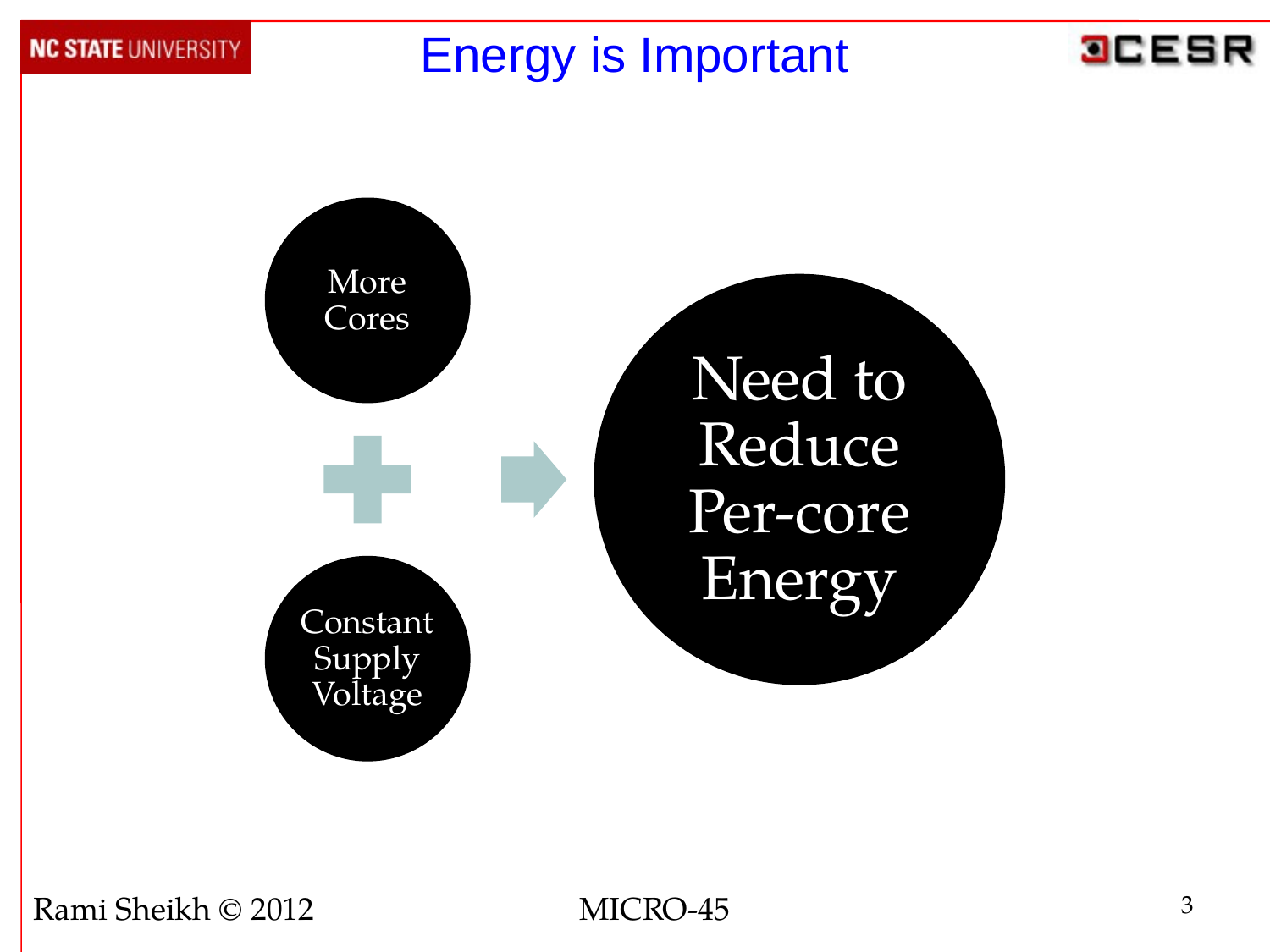

# Energy is Important
More Cores

Constant Supply Voltage

Need to Reduce Per-core Energy
Rami Sheikh © 2012                                 MICRO-45
3